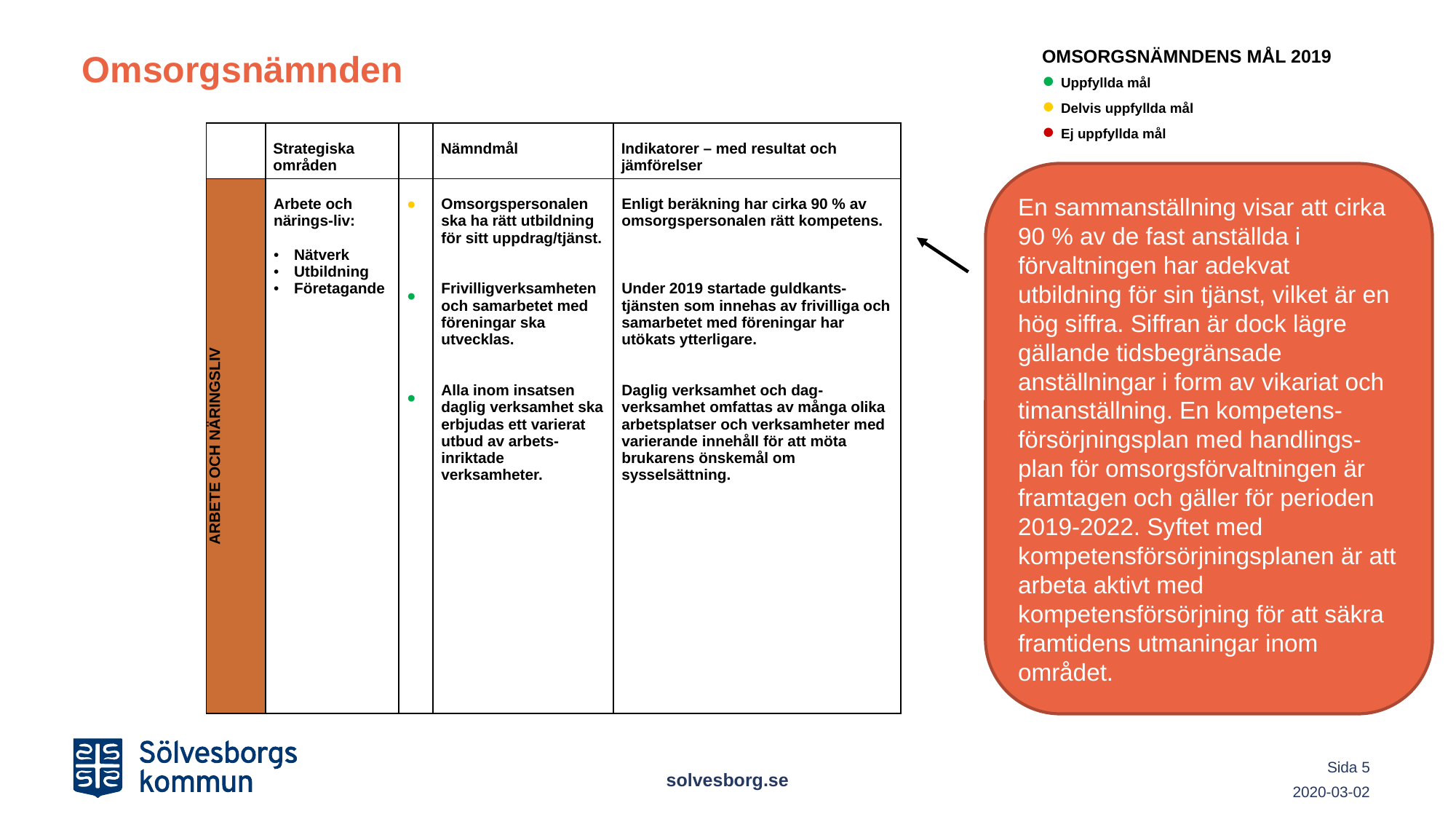

# Omsorgsnämnden
OMSORGSNÄMNDENS MÅL 2019
● Uppfyllda mål
● Delvis uppfyllda mål
● Ej uppfyllda mål
|  | Strategiska områden |  | Nämndmål | Indikatorer – med resultat och jämförelser |
| --- | --- | --- | --- | --- |
| ARBETE OCH NÄRINGSLIV | Arbete och närings-liv: Nätverk Utbildning Företagande | ●   ●       ● | Omsorgspersonalen ska ha rätt utbildning för sitt uppdrag/tjänst.   Frivilligverksamheten och samarbetet med föreningar ska utvecklas.   Alla inom insatsen daglig verksamhet ska erbjudas ett varierat utbud av arbets-inriktade verksamheter. | Enligt beräkning har cirka 90 % av omsorgspersonalen rätt kompetens.       Under 2019 startade guldkants- tjänsten som innehas av frivilliga och samarbetet med föreningar har utökats ytterligare.     Daglig verksamhet och dag-verksamhet omfattas av många olika arbetsplatser och verksamheter med varierande innehåll för att möta brukarens önskemål om sysselsättning. |
En sammanställning visar att cirka 90 % av de fast anställda i förvaltningen har adekvat utbildning för sin tjänst, vilket är en hög siffra. Siffran är dock lägre gällande tidsbegränsade anställningar i form av vikariat och timanställning. En kompetens- försörjningsplan med handlings-plan för omsorgsförvaltningen är framtagen och gäller för perioden 2019-2022. Syftet med kompetensförsörjningsplanen är att arbeta aktivt med kompetensförsörjning för att säkra framtidens utmaningar inom området.
solvesborg.se
Sida 5
2020-03-02